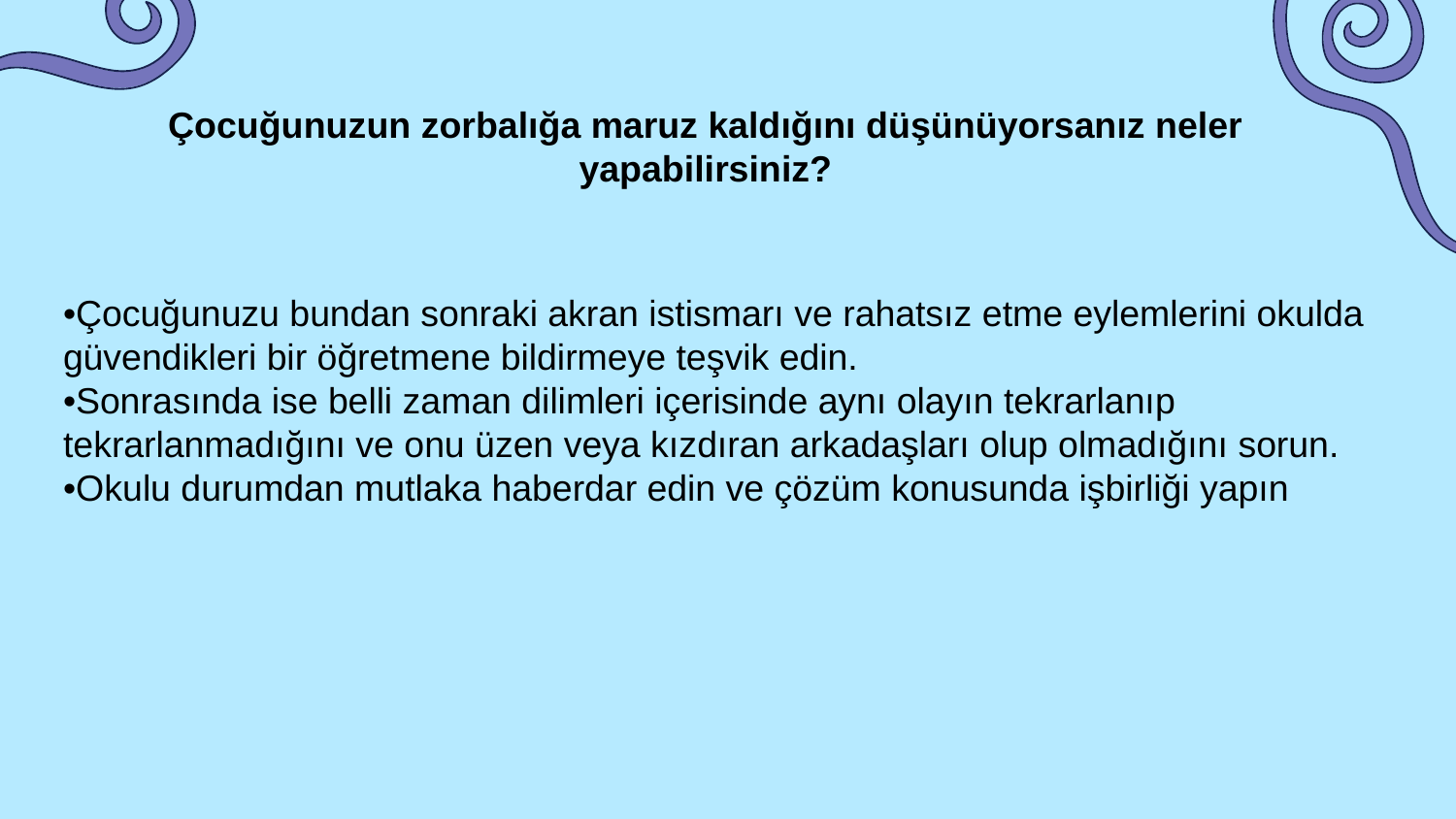

# Çocuğunuzun zorbalığa maruz kaldığını düşünüyorsanız neler yapabilirsiniz?
•Çocuğunuzu bundan sonraki akran istismarı ve rahatsız etme eylemlerini okulda güvendikleri bir öğretmene bildirmeye teşvik edin.
•Sonrasında ise belli zaman dilimleri içerisinde aynı olayın tekrarlanıp tekrarlanmadığını ve onu üzen veya kızdıran arkadaşları olup olmadığını sorun. •Okulu durumdan mutlaka haberdar edin ve çözüm konusunda işbirliği yapın